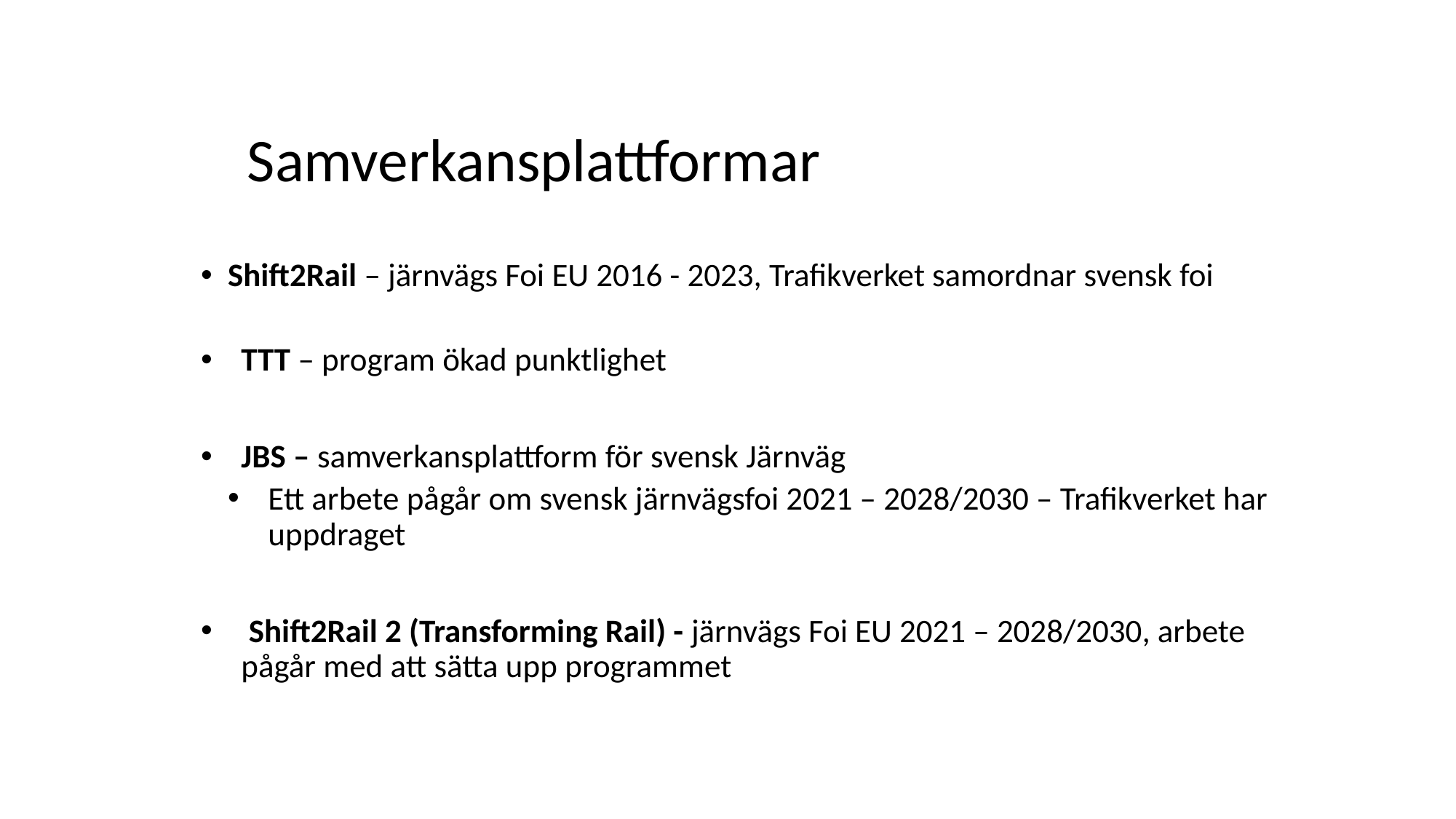

# Samverkansplattformar

Shift2Rail – järnvägs Foi EU 2016 - 2023, Trafikverket samordnar svensk foi

TTT – program ökad punktlighet

JBS – samverkansplattform för svensk Järnväg
Ett arbete pågår om svensk järnvägsfoi 2021 – 2028/2030 – Trafikverket har uppdraget

 Shift2Rail 2 (Transforming Rail) - järnvägs Foi EU 2021 – 2028/2030, arbete pågår med att sätta upp programmet